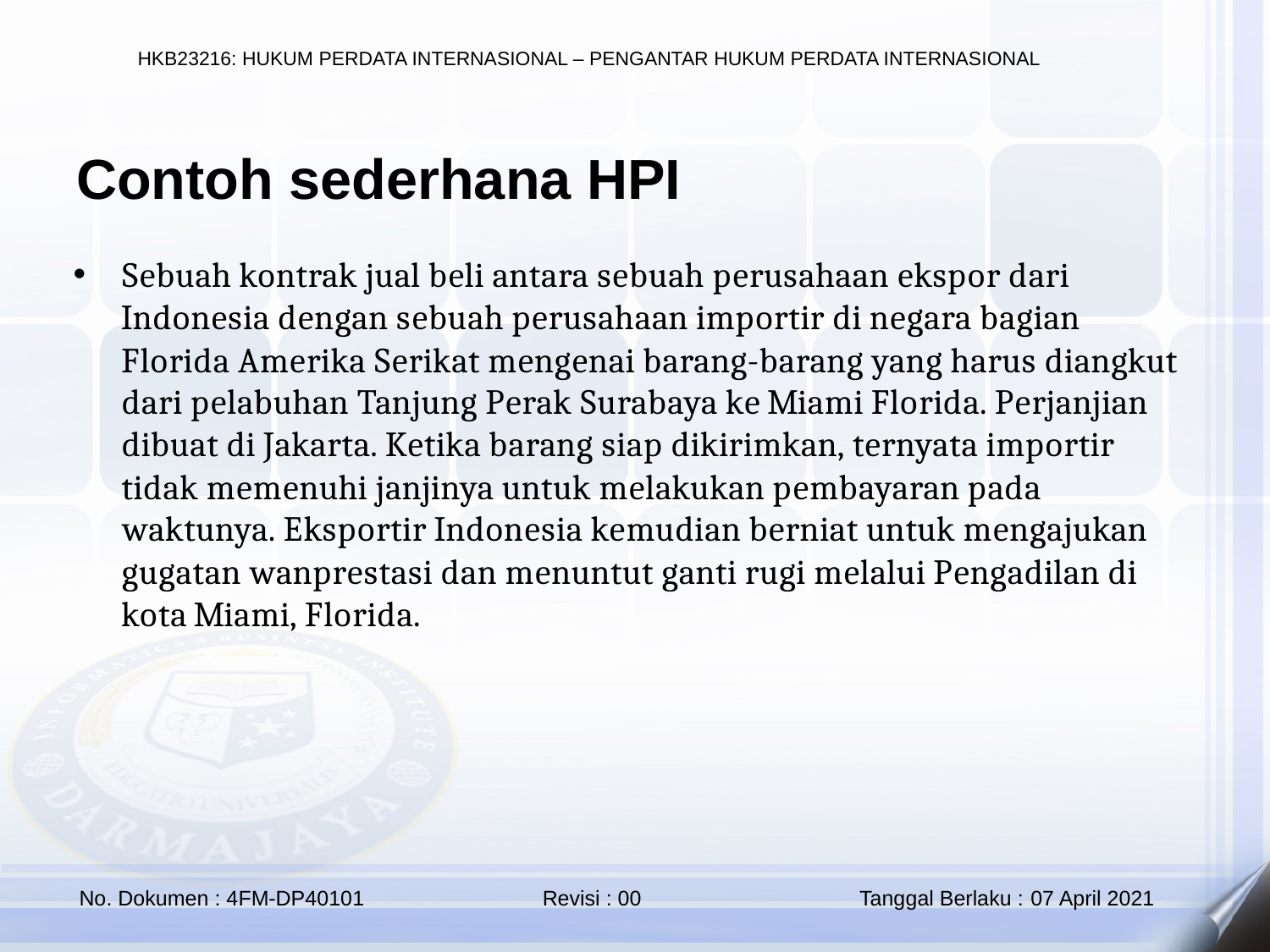

Contoh sederhana HPI
Sebuah kontrak jual beli antara sebuah perusahaan ekspor dari Indonesia dengan sebuah perusahaan importir di negara bagian Florida Amerika Serikat mengenai barang-barang yang harus diangkut dari pelabuhan Tanjung Perak Surabaya ke Miami Florida. Perjanjian dibuat di Jakarta. Ketika barang siap dikirimkan, ternyata importir tidak memenuhi janjinya untuk melakukan pembayaran pada waktunya. Eksportir Indonesia kemudian berniat untuk mengajukan gugatan wanprestasi dan menuntut ganti rugi melalui Pengadilan di kota Miami, Florida.